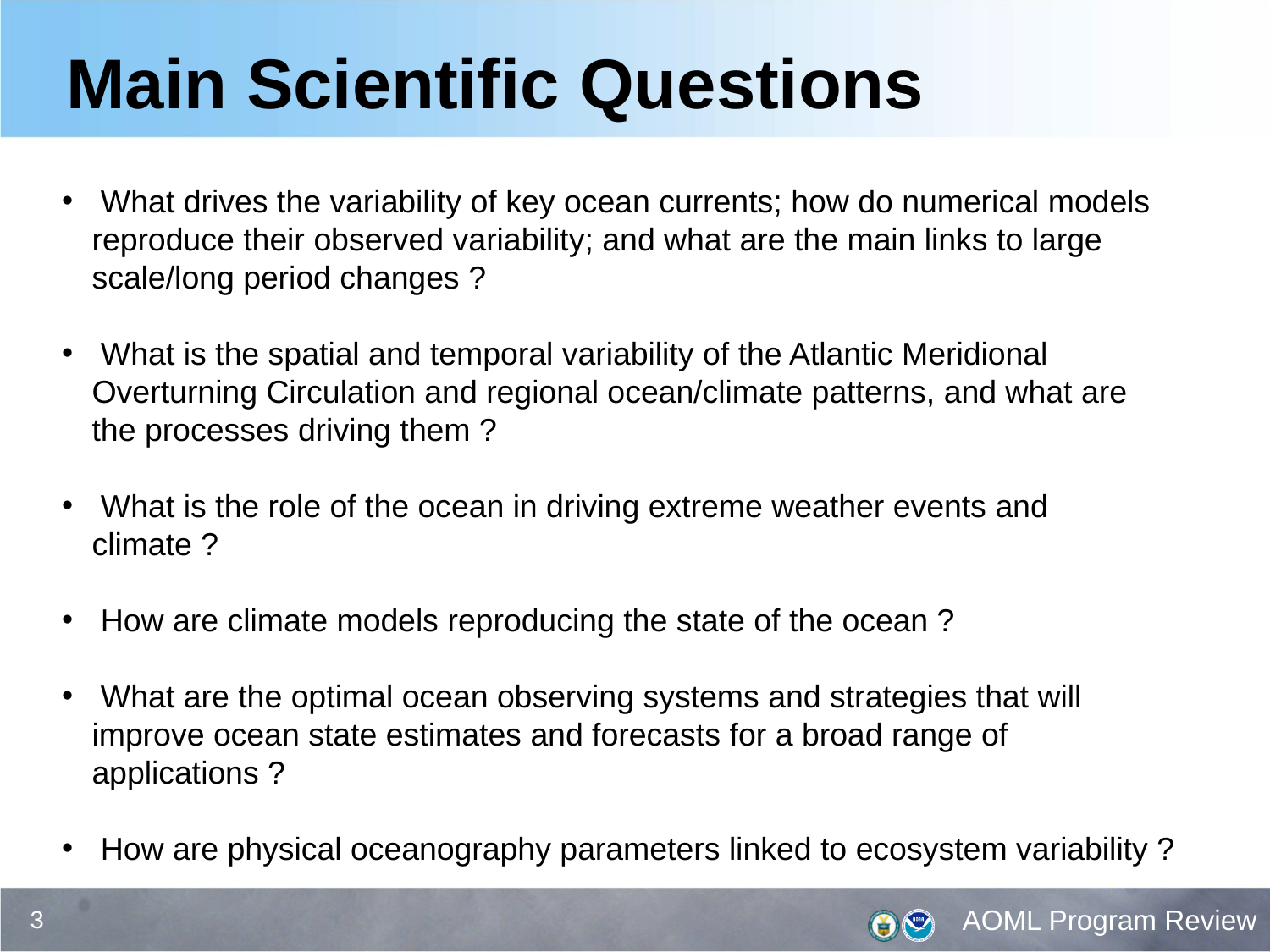

Main Scientific Questions
 What drives the variability of key ocean currents; how do numerical models reproduce their observed variability; and what are the main links to large scale/long period changes ?

 What is the spatial and temporal variability of the Atlantic Meridional Overturning Circulation and regional ocean/climate patterns, and what are the processes driving them ?

 What is the role of the ocean in driving extreme weather events and climate ?

 How are climate models reproducing the state of the ocean ?

 What are the optimal ocean observing systems and strategies that will improve ocean state estimates and forecasts for a broad range of applications ?

 How are physical oceanography parameters linked to ecosystem variability ?
3
AOML Program Review